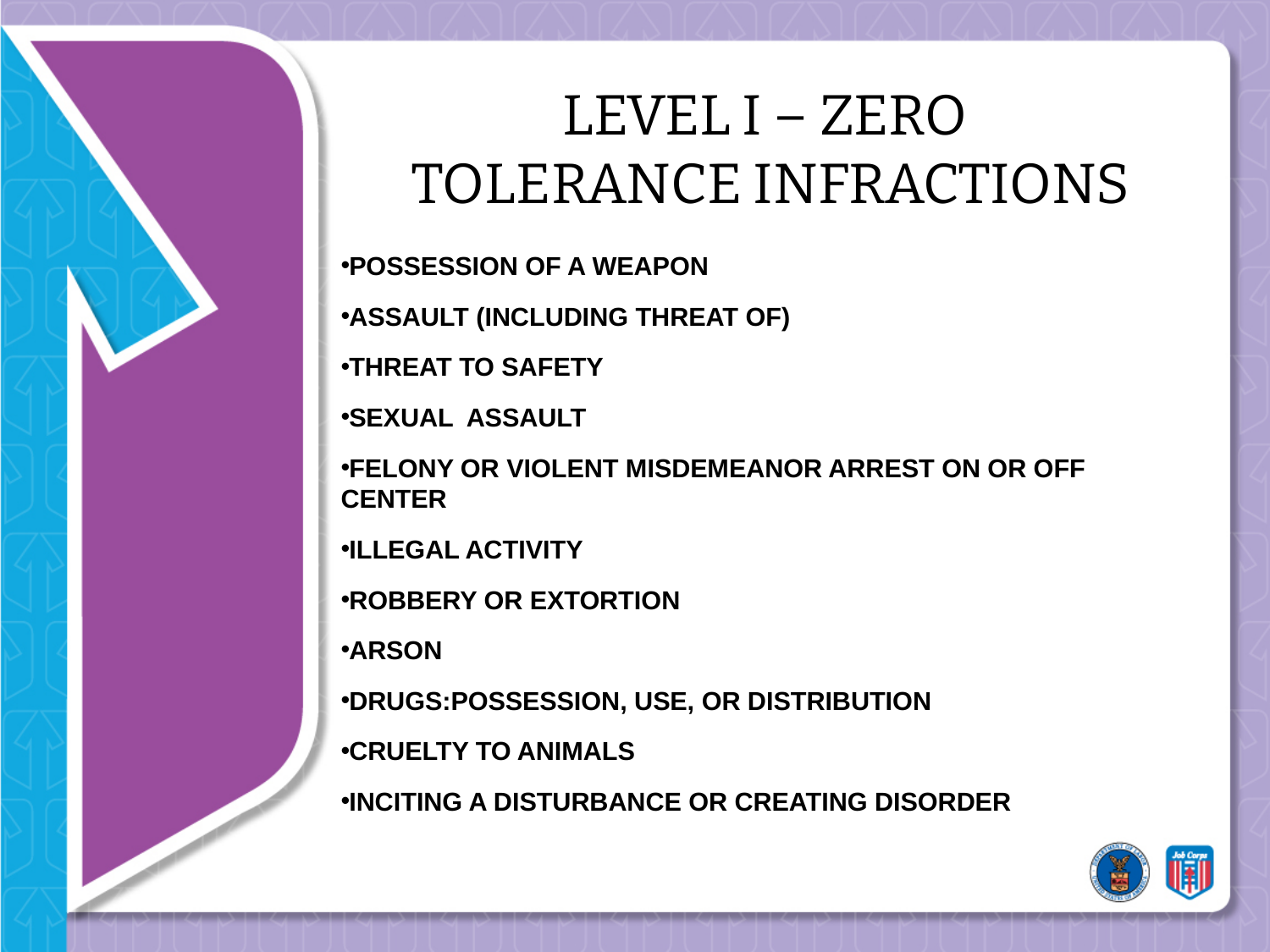

# LEVEL I – ZERO TOLERANCE INFRACTIONS
POSSESSION OF A WEAPON
ASSAULT (INCLUDING THREAT OF)
THREAT TO SAFETY
SEXUAL  ASSAULT
FELONY OR VIOLENT MISDEMEANOR ARREST ON OR OFF      CENTER
ILLEGAL ACTIVITY
ROBBERY OR EXTORTION
ARSON
DRUGS:POSSESSION, USE, OR DISTRIBUTION
CRUELTY TO ANIMALS
INCITING A DISTURBANCE OR CREATING DISORDER